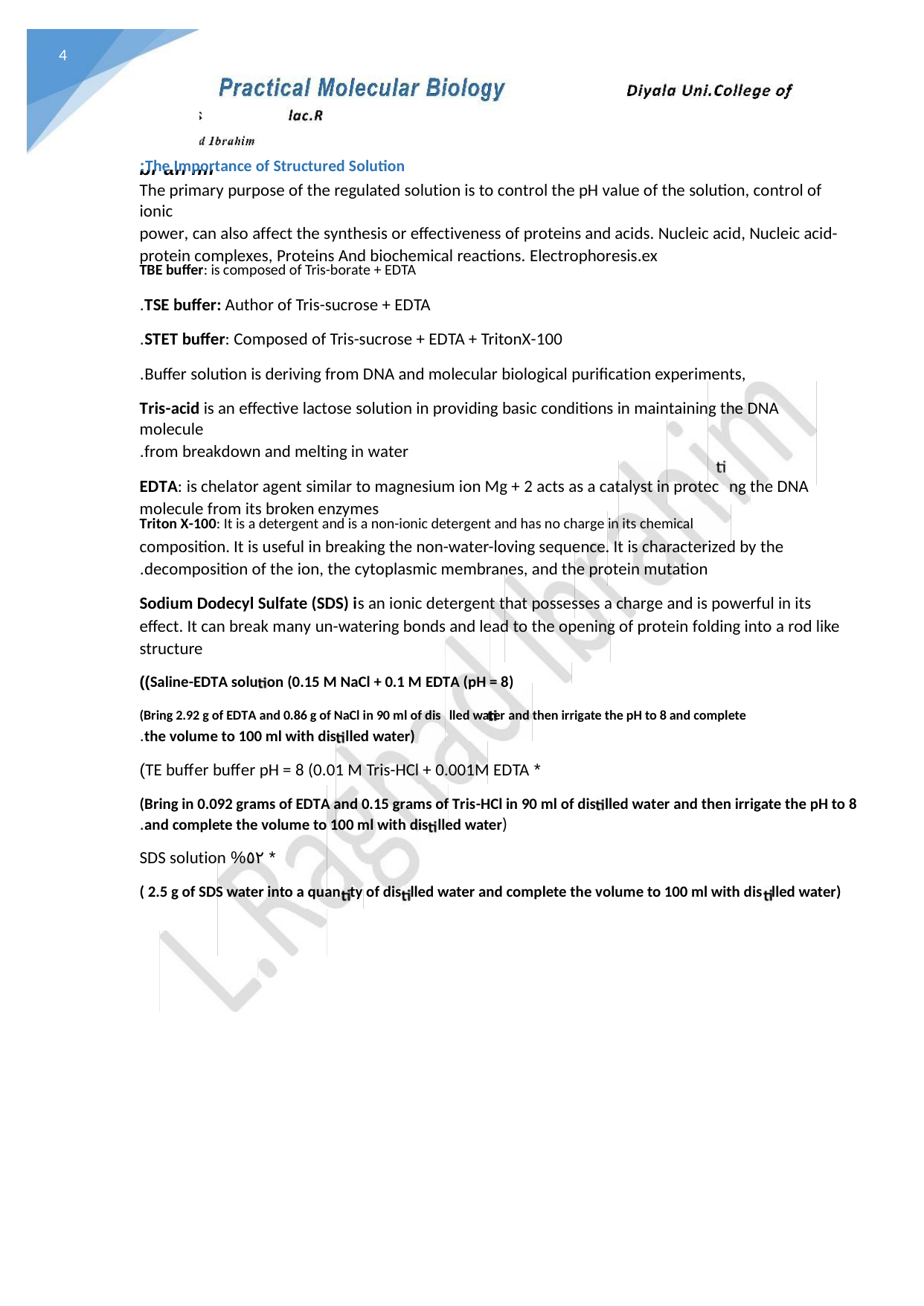

4

Practical Molecular Biology

Diyala Uni.College of

sciences

lac .R

lac. Ragh a d I br ah im

:The Importance of Structured Solution
The primary purpose of the regulated solution is to control the pH value of the solution, control of ionic
power, can also affect the synthesis or effectiveness of proteins and acids. Nucleic acid, Nucleic acid-
protein complexes, Proteins And biochemical reactions. Electrophoresis.ex
TBE buffer: is composed of Tris-borate + EDTA
.TSE buffer: Author of Tris-sucrose + EDTA
.STET buffer: Composed of Tris-sucrose + EDTA + TritonX-100
.Buffer solution is deriving from DNA and molecular biological purification experiments,
Tris-acid is an effective lactose solution in providing basic conditions in maintaining the DNA molecule
.from breakdown and melting in water
EDTA: is chelator agent similar to magnesium ion Mg + 2 acts as a catalyst in protec  ng the DNA
molecule from its broken enzymes

Triton X-100: It is a detergent and is a non-ionic detergent and has no charge in its chemical
composition. It is useful in breaking the non-water-loving sequence. It is characterized by the
.decomposition of the ion, the cytoplasmic membranes, and the protein mutation
Sodium Dodecyl Sulfate (SDS) is an ionic detergent that possesses a charge and is powerful in its
effect. It can break many un-watering bonds and lead to the opening of protein folding into a rod like
structure
((Saline-EDTA solu  on (0.15 M NaCl + 0.1 M EDTA (pH = 8)

(Bring 2.92 g of EDTA and 0.86 g of NaCl in 90 ml of dis  lled water and then irrigate the pH to 8 and complete
.the volume to 100 ml with dis  lled water)
(TE buﬀer buﬀer pH = 8 (0.01 M Tris-HCl + 0.001M EDTA *
(Bring in 0.092 grams of EDTA and 0.15 grams of Tris-HCl in 90 ml of dis  lled water and then irrigate the pH to 8
.and complete the volume to 100 ml with dis  lled water)
SDS solution %٢٥ *
( 2.5 g of SDS water into a quan  ty of dis  lled water and complete the volume to 100 ml with dis  lled water)